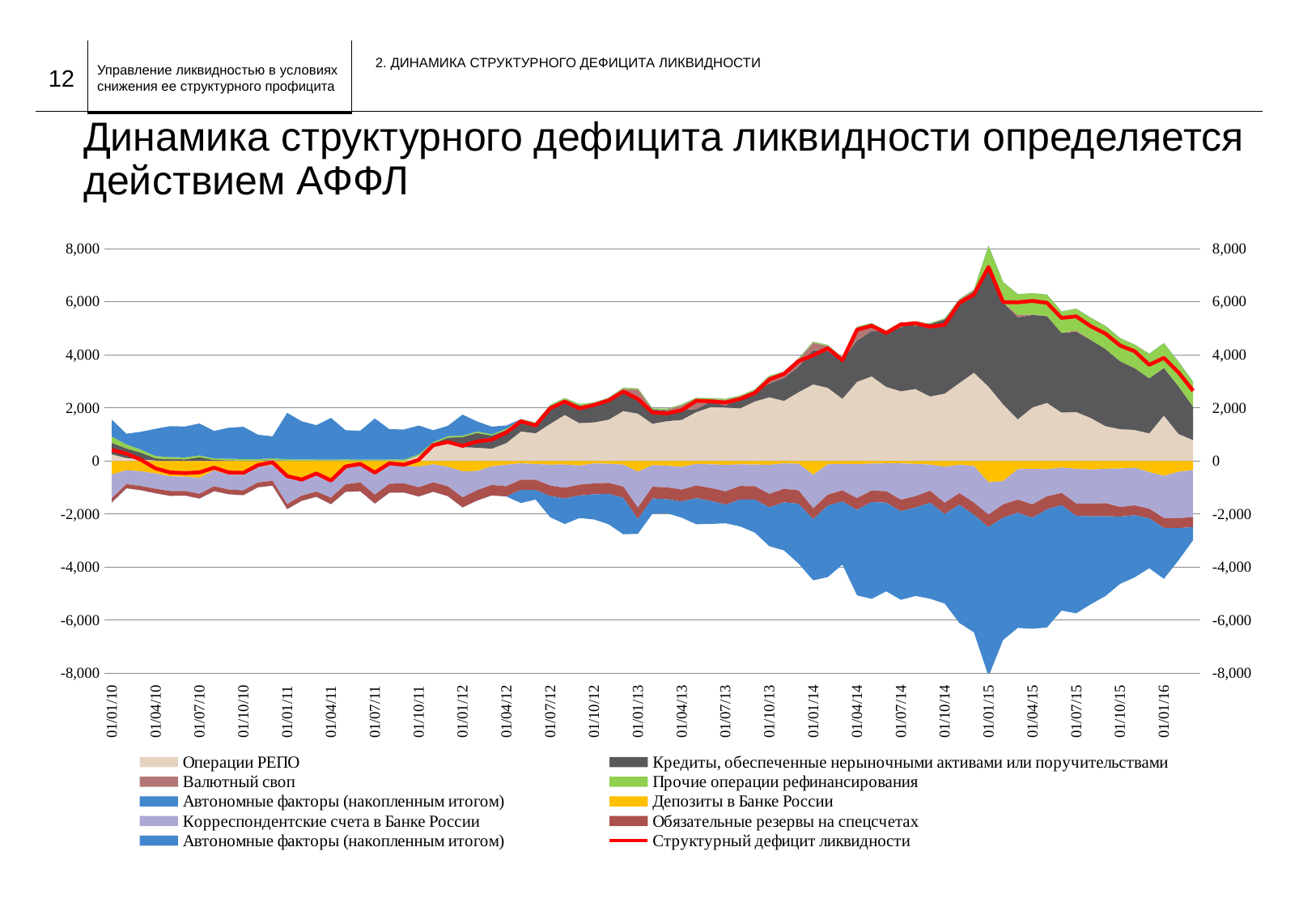

2. ДИНАМИКА СТРУКТУРНОГО ДЕФИЦИТА ЛИКВИДНОСТИ
12
# Динамика структурного дефицита ликвидности определяется действием АФФЛ

### Chart

| Category | Операции РЕПО  | Кредиты, обеспеченные нерыночными активами или поручительствами | Валютный своп | Прочие операции рефинансирования | Автономные факторы (накопленным итогом) | Депозиты в Банке России | Корреспондентские счета в Банке России | Обязательные резервы на спецсчетах | Автономные факторы (накопленным итогом) | Структурный дефицит ликвидности |
|---|---|---|---|---|---|---|---|---|---|---|
| 40179 | 250.52712825712996 | 439.12527 | -2.9103830456733704e-14 | 233.84892999999968 | 636.8481237428704 | -508.98229 | -899.937 | -151.43016200000002 | None | 414.5190382571297 |
| 40210 | 111.45213071415994 | 363.56995 | 0.0 | 151.6607320000001 | 401.34711028584 | -347.41995000000003 | -524.144 | -156.465973 | None | 279.26286271416 |
| 40238 | 64.29986664803992 | 251.22242 | 0.0 | 114.29089300000004 | 671.2524513519601 | -386.77678000000003 | -555.149 | -159.139851 | None | 43.036399648039946 |
| 40269 | 16.041714765909912 | 81.18672 | 0.0 | 90.63652800000001 | 1028.00303723409 | -469.56574 | -578.62 | -167.68226 | None | -281.7007772340901 |
| 40299 | 12.686515292489913 | 56.00214 | 0.0 | 77.89871700000003 | 1167.46180470751 | -576.74104 | -554.18 | -183.12813699999998 | None | -430.15366770751007 |
| 40330 | 5.974858047469911 | 55.62273 | 0.0 | 74.34125000000006 | 1164.7673949525301 | -591.45561 | -538.797 | -170.45362300000002 | None | -455.51677195253 |
| 40360 | 12.538554385149908 | 133.74806 | 0.0 | 62.81147399999992 | 1205.2360626148507 | -636.9639730000005 | -601.835 | -175.535178 | None | -427.86588461485064 |
| 40391 | 7.80262431134991 | 32.45931 | 0.0 | 57.79243799999996 | 1036.5475136886503 | -350.73792 | -603.068 | -180.79596600000002 | None | -252.6835476886501 |
| 40422 | 4.464695560169913 | 23.5149 | 0.0 | 55.36304100000001 | 1169.22811343983 | -517.52072 | -555.712496 | -179.337534 | None | -434.17808343983006 |
| 40452 | 0.4588122774299121 | 19.85546 | 0.0 | 53.95640200000006 | 1214.7879061329704 | -519.4382614104002 | -587.459472 | -182.16084700000002 | None | -445.1675871329702 |
| 40483 | 0.4349162951499121 | 17.99031 | 0.0 | 49.76391500000005 | 923.5973571152499 | -223.0051314104 | -583.299367 | -185.482 | None | -154.81599011525003 |
| 40513 | 35.0596872372599 | 15.67298 | 0.0 | 50.38675399999996 | 827.6463671731401 | -146.2456114104 | -597.564177 | -184.956 | None | -45.12619017314012 |
| 40544 | 2.9266309830599115 | 12.17726 | 0.0 | 48.844417000000064 | 1749.48668642734 | -633.2143814104 | -992.035613 | -188.185 | None | -569.2660734273401 |
| 40575 | 2.286103987989912 | 9.42098 | 0.0 | 48.66059800000004 | 1436.48298442241 | -761.3882714104 | -542.962395 | -192.5 | None | -701.02058942241 |
| 40603 | 2.2013116050099115 | 3.4787 | 0.0 | 49.520799 | 1294.7944268053895 | -522.5971894103994 | -632.3880479999999 | -195.01 | None | -467.39637880538953 |
| 40634 | -3.2254008829113447e-07 | 2.44234 | 0.0 | 48.083240999999944 | 1576.564459732939 | -786.658372410399 | -596.350668 | -244.081 | None | -736.1327917329392 |
| 40664 | 9.849998147859914 | 1.54976 | 0.0 | 47.011599000000004 | 1101.597904262539 | -264.225691410399 | -615.19757 | -280.586 | None | -205.8143342625391 |
| 40695 | 0.25384395943991694 | 1.67726 | 0.0 | 47.559146999999975 | 1091.914529450959 | -158.288438410399 | -647.855342 | -335.261 | None | -108.79818745095912 |
| 40725 | 2.081127112279917 | 1.39597 | 0.0 | 46.96416499999999 | 1552.3452122981191 | -486.360351410399 | -785.145123 | -331.281 | None | -435.9190892981191 |
| 40756 | 9.488467656839916 | 1.22823 | 0.0 | 46.15920999999999 | 1139.80014475356 | -145.6723024104 | -709.29175 | -341.712 | None | -88.7963947535601 |
| 40787 | 3.921064049889914 | 0.19016 | 0.0 | 50.58244400000008 | 1132.99309036051 | -196.8037514104 | -649.046007 | -341.837 | None | -142.11008336051 |
| 40817 | 201.8328193298999 | 1.26781 | 0.0 | 49.32077099999992 | 1084.8113510805001 | -209.5197284104 | -781.465023 | -346.248 | None | 42.90167191949982 |
| 40848 | 581.2165245618501 | 82.44643 | 0.0 | 52.9598680000001 | 442.4551774381498 | -121.992 | -681.25 | -355.836 | None | 594.6308225618502 |
| 40878 | 775.8215755459601 | 104.27493 | 0.0 | 57.32075600000012 | 387.50573845403983 | -219.9 | -735.5 | -369.523 | None | 717.5172615459602 |
| 40909 | 520.7484011022299 | 382.04663 | 0.0 | 55.24343900000002 | 789.94552989777 | -388.3 | -981.4 | -378.284 | None | 569.7384701022299 |
| 40940 | 500.44995467332984 | 558.15643 | 0.0 | 53.532467 | 378.31614832667026 | -375.765 | -724.7 | -389.99 | None | 736.3738516733298 |
| 40969 | 463.77519994648986 | 496.37543 | 0.0 | 47.62431500000008 | 288.52341205351007 | -200.212919 | -702.196548 | -393.88889 | None | 807.5620259464899 |
| 41000 | 675.91982668817 | 488.98628 | 0.0 | 50.763562000000036 | 121.38670331182988 | -139.349804 | -812.544266 | -385.162302 | 0.0 | 1076.3198646881701 |
| 41030 | 1115.0549147232398 | 415.84119 | 0.0 | 52.51143400000035 | None | -86.36672300000001 | -620.000134 | -382.71522500000003 | -494.32545672324 | 1497.04081572324 |
| 41061 | 1044.35272650081 | 344.29375 | 10.174910200000001 | 53.42451600000021 | None | -112.248313 | -595.7076139999999 | -388.095443 | -356.1945327008104 | 1339.99758970081 |
| 41091 | 1400.6750632689502 | 541.42852 | 119.66970091 | 58.410788999999525 | None | -135.840111 | -790.682744 | -393.09362 | -800.5675981789499 | 1984.3439621789498 |
| 41122 | 1738.0526597336307 | 534.32101 | 48.643570849999996 | 53.407898999999766 | None | -133.257293 | -874.771688 | -403.24620500000003 | -963.1499535836302 | 2241.1678465836303 |
| 41153 | 1425.611018410541 | 671.78353 | 0.0 | 53.45092399999987 | None | -168.68722400000001 | -724.301834006 | -407.14439600000003 | -850.7120184045408 | 1982.1582484105409 |
| 41183 | 1455.4988214620407 | 651.09559 | 44.94058358 | 52.3661369999997 | None | -90.841222 | -753.6756029999999 | -411.49895200000003 | -947.88535504204 | 2113.0599100420404 |
| 41214 | 1557.3563752464713 | 727.85977 | 47.73593943 | 52.20351599999995 | None | -101.2893 | -720.9366576883899 | -413.94473300000004 | -1148.9849099880819 | 2283.8663006764714 |
| 41244 | 1884.508694103722 | 771.14849 | 62.777855089999996 | 41.766333999999695 | None | -138.257748 | -827.4442902499999 | -419.53279799999996 | -1374.9665369437218 | 2621.943625193722 |
| 41275 | 1787.2152122548814 | 649.92874 | 267.81659036 | 39.6556970000002 | None | -403.26694299999997 | -1356.2793159999999 | -425.585674 | -559.4843066148817 | 2341.3492966148815 |
| 41306 | 1404.2985946847418 | 540.20489 | 3.18066155 | 38.89746299999999 | None | -157.119584 | -813.217987 | -440.966992 | -575.2770462347418 | 1829.4620252347418 |
| 41334 | 1501.5444873454417 | 390.12274 | 37.021701760000006 | 40.2360439999998 | None | -175.845988 | -816.542937 | -446.661735 | -529.8743131054414 | 1793.0789851054415 |
| 41365 | 1548.0963109699715 | 373.95816 | 172.4044673 | 41.50664000000003 | None | -220.412323 | -856.32653 | -449.525079 | -609.7016462699714 | 1915.5532552699715 |
| 41395 | 1846.0017202543306 | 111.21619 | 382.84661026 | 43.29413600000038 | None | -112.093146 | -814.922394 | -473.65128200000004 | -982.6918345143306 | 2271.265510514331 |
| 41426 | 2031.8763304703302 | 204.78357 | 92.8156 | 42.125344 | None | -124.30613 | -893.067961 | -487.009326 | -867.2174274703303 | 2247.2947144703303 |
| 41456 | 2015.0411479627596 | 78.30063 | 214.76239999999999 | 38.568108000000194 | None | -143.452987 | -1002.434476 | -497.654789 | -703.1300339627603 | 2203.2192989627597 |
| 41487 | 1985.1859194878907 | 396.10597 | 45.651 | 38.68317299999979 | None | -125.711388 | -817.397588 | -507.462999 | -1015.0540874878902 | 2339.9146744878904 |
| 41518 | 2241.9113373958903 | 385.15262 | 30.99283968 | 38.02755599999992 | None | -131.778437 | -820.07192 | -501.59561799999994 | -1242.6383780758906 | 2564.3059160758903 |
| 41548 | 2402.789563701521 | 512.7 | 259.63710000000003 | 38.1309279999997 | None | -143.670739 | -1097.769367 | -506.088125 | -1465.72936070152 | 3069.5868527015205 |
| 41579 | 2266.1626132339816 | 864.0 | 202.25 | 37.339910000000145 | None | -87.63199441040027 | -960.1682620000001 | -508.92124 | -1813.0310268235812 | 3282.1205288235815 |
| 41609 | 2595.0 | 957.14811 | 275.2 | 39.15189000000049 | None | -100.3 | -1004.6721 | -510.105 | -2251.4229 | 3766.2 |
| 41640 | 2890.1 | 1292.27416 | 278.2 | 40.02583999999962 | None | -517.6 | -1269.973 | -408.8121 | -2304.2148999999986 | 3982.9999999999995 |
| 41671 | 2756.1151 | 1380.40237 | 200.741 | 38.61262999999937 | None | -126.0 | -1142.1088 | -411.527 | -2696.2352999999994 | 4249.871099999999 |
| 41699 | 2347.1952 | 1459.85116 | 62.2343 | 36.78354000000021 | None | -106.86630000000001 | -1001.1143000000001 | -415.925 | -2382.1586 | 3799.1978999999997 |
| 41730 | 2983.6423999999997 | 1555.44619 | 488.0534 | 37.099109999999655 | None | -118.7 | -1281.3232 | -442.664 | -3221.5539 | 4945.5410999999995 |
| 41760 | 3191.2501 | 1708.66551 | 256.3248 | 41.16298999999901 | None | -98.4522 | -1016.4617 | -432.142 | -3650.3475 | 5098.9511999999995 |
| 41791 | 2794.8227 | 2079.40228 | 0.0 | 38.136719999999514 | None | -88.0958 | -1050.223923 | -435.14 | -3338.9019769999995 | 4824.265899999999 |
| 41821 | 2628.5085 | 2406.8788 | 165.9691 | 33.04359999999977 | None | -88.9828 | -1371.4841 | -432.0709 | -3341.862200000001 | 5145.4172 |
| 41852 | 2713.9571 | 2551.9351 | 0.0 | -179.5623000000005 | None | -107.8138 | -1218.3432 | -431.0713 | -3329.1015999999995 | 5191.0862 |
| 41883 | 2433.4569 | 2731.7762000000002 | 0.0 | 27.846799999999348 | None | -134.0472 | -988.9935 | -448.8405 | -3621.1987 | 5064.252799999999 |
| 41913 | 2540.6061 | 2800.5991 | 0.0 | 32.99479999999994 | None | -216.0616 | -1358.63 | -429.4462 | -3370.0622000000008 | 5135.2206 |
| 41944 | 2939.4339 | 2921.7999 | 209.7975 | 32.96870000000001 | None | -141.3587 | -1070.8622 | -435.1313 | -4456.6478 | 5962.6413 |
| 41974 | 3329.9215 | 3093.59804 | 0.0 | 38.580459999999675 | None | -188.85 | -1381.3783 | -458.616 | -4433.255699999998 | 6273.249999999999 |
| 42005 | 2803.9772000000003 | 4426.75778 | 121.6461 | 766.0123200000006 | None | -804.5565 | -1215.5473 | -471.31210000000004 | -5626.977500000001 | 7313.836900000001 |
| 42036 | 2136.5824000000002 | 3841.67217 | 0.0 | 767.8384808419996 | None | -757.87574 | -880.62 | -493.34790000000004 | -4614.249410842 | 5988.217310841999 |
| 42064 | 1571.9423000000002 | 3839.69058 | 90.0244 | 789.689149999999 | None | -309.57277 | -1146.66 | -493.34790000000004 | -4341.76576 | 5981.77366 |
| 42095 | 2017.7934000000002 | 3489.95167 | 16.6226 | 801.3366209999996 | None | -292.1485 | -1342.21 | -505.328 | -4186.017790999998 | 6033.555790999999 |
| 42125 | 2191.7953 | 3266.34143 | 11.457 | 805.3243339999993 | None | -313.88614 | -1021.02 | -485.781 | -4454.230924 | 5961.031924 |
| 42156 | 1825.9768 | 3004.1884 | 0.0 | 809.167242 | None | -246.80628 | -954.74 | -459.37309999999997 | -3978.4130619999996 | 5392.526161999999 |
| 42186 | 1848.2147 | 3020.1266100000003 | 49.8946 | 825.4430439999998 | None | -293.11556 | -1308.07 | -465.9644 | -3676.5289939999993 | 5450.563393999999 |
| 42217 | 1620.4113 | 2945.51562 | 0.0 | 834.8795608477003 | None | -321.71453 | -1288.52 | -477.29810000000003 | -3313.2738508477 | 5079.0919508477 |
| 42248 | 1314.172 | 2909.18375 | 0.0 | 870.7529500000014 | None | -291.03094 | -1297.0 | -489.0896 | -3016.9881600000026 | 4803.077760000003 |
| 42278 | 1201.3632 | 2561.5020499999996 | 0.0 | 870.3892500000006 | None | -280.53886 | -1453.76 | -364.1238000000001 | -2534.8318400000007 | 4352.715640000001 |
| 42309 | 1169.6563 | 2328.60259 | 0.0 | 889.1570099999999 | None | -252.4575 | -1420.76 | -369.3 | -2344.898399999999 | 4134.9583999999995 |
| 42339 | 1041.8331 | 2078.2295900000004 | 0.0 | 923.4020099999993 | None | -417.63255 | -1383.42 | -360.6 | -1881.8121500000002 | 3625.83215 |
| 42370 | 1713.3474 | 1788.6134599999998 | 14.8797 | 927.7656400000003 | None | -557.76245 | -1593.85 | -369.8201 | -1923.1736500000002 | 3886.84375 |
| 42401 | 1020.5963999999999 | 1795.6534219999987 | 0.0 | 929.1250600000005 | None | -406.0 | -1747.0 | -373.0 | -1219.3748819999992 | 3339.3748819999983 |
| 42430 | 790.6385999999999 | 1257.7122200000006 | 0.0 | 936.2010399999997 | None | -338.73656 | -1773.33 | -380.0 | -492.48530000000073 | 2645.8153 |